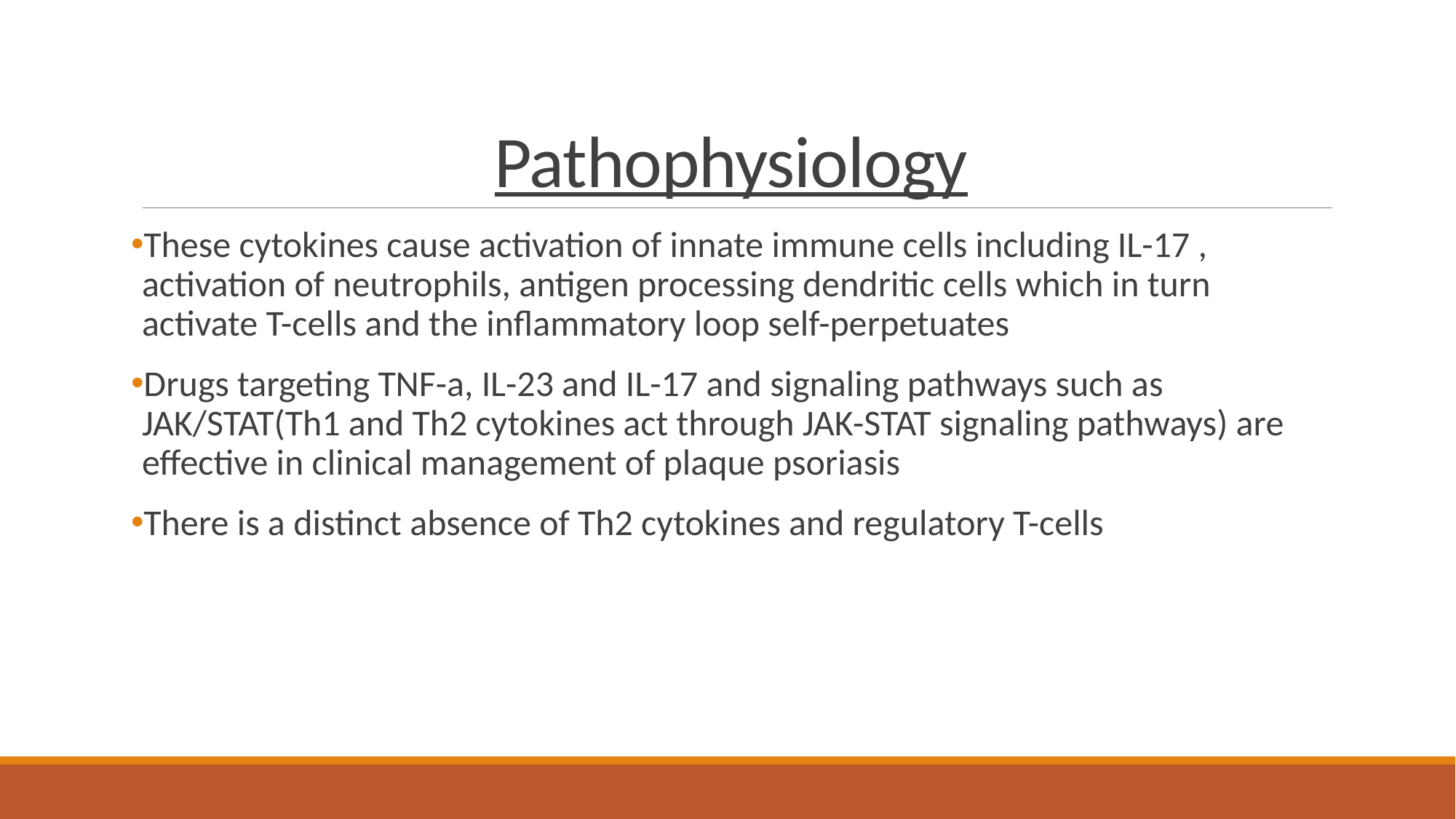

# Pathophysiology
These cytokines cause activation of innate immune cells including IL-17 , activation of neutrophils, antigen processing dendritic cells which in turn activate T-cells and the inflammatory loop self-perpetuates
Drugs targeting TNF-a, IL-23 and IL-17 and signaling pathways such as JAK/STAT(Th1 and Th2 cytokines act through JAK-STAT signaling pathways) are effective in clinical management of plaque psoriasis
There is a distinct absence of Th2 cytokines and regulatory T-cells